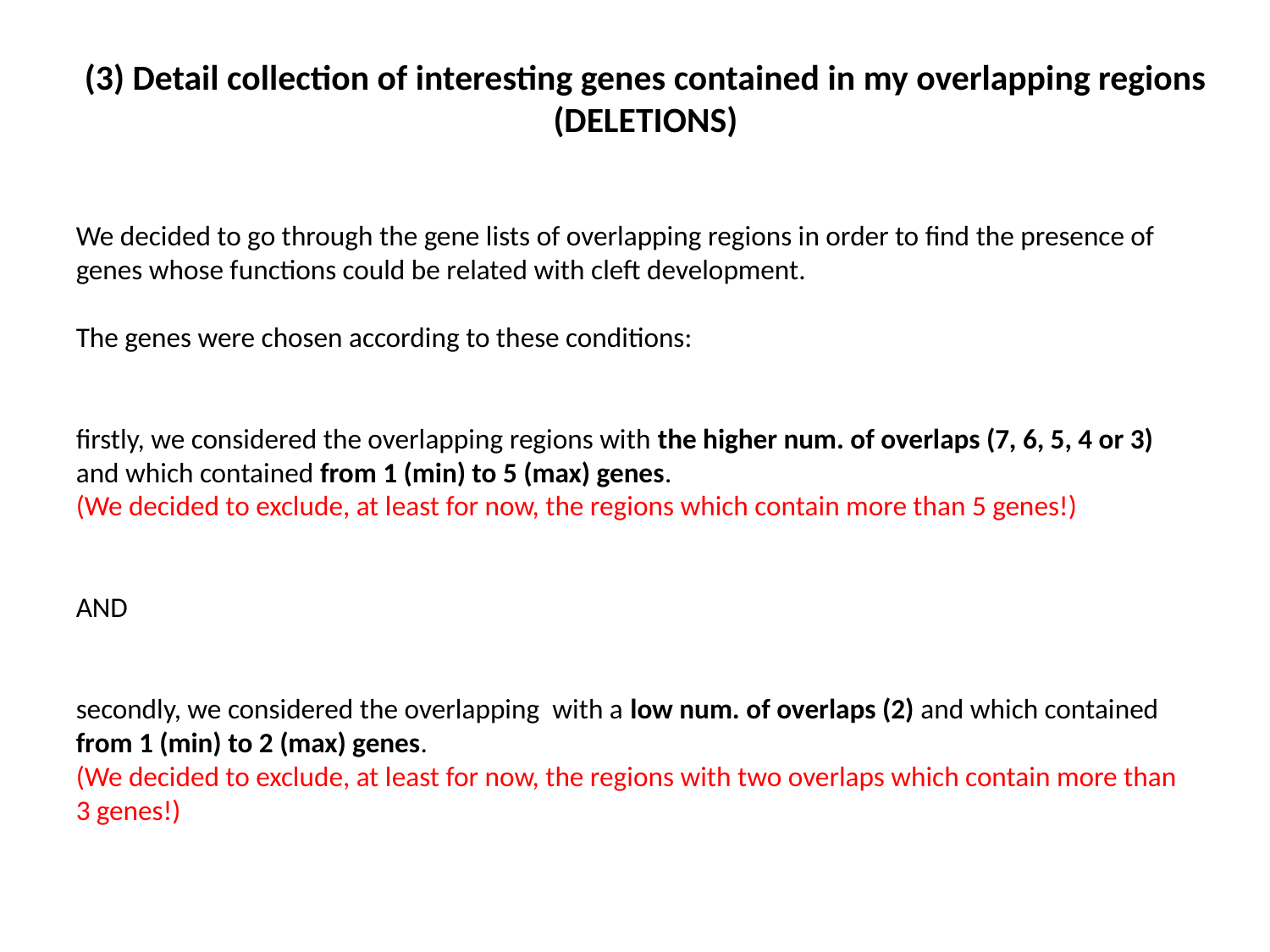

# (3) Detail collection of interesting genes contained in my overlapping regions (DELETIONS)
We decided to go through the gene lists of overlapping regions in order to find the presence of genes whose functions could be related with cleft development.

The genes were chosen according to these conditions:

firstly, we considered the overlapping regions with the higher num. of overlaps (7, 6, 5, 4 or 3) and which contained from 1 (min) to 5 (max) genes.
(We decided to exclude, at least for now, the regions which contain more than 5 genes!)

AND

secondly, we considered the overlapping  with a low num. of overlaps (2) and which contained from 1 (min) to 2 (max) genes.
(We decided to exclude, at least for now, the regions with two overlaps which contain more than 3 genes!)